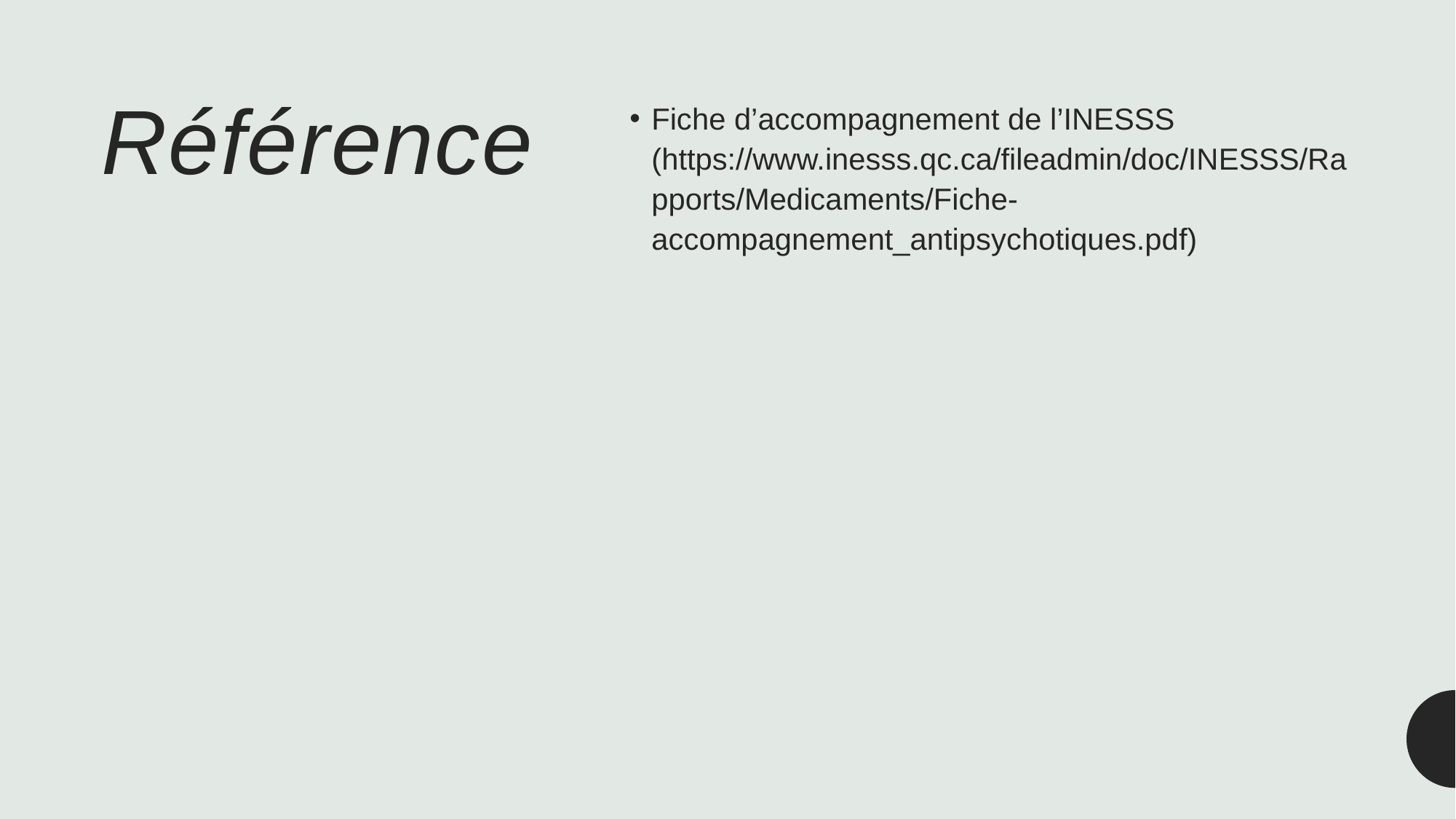

# Référence
Fiche d’accompagnement de l’INESSS (https://www.inesss.qc.ca/fileadmin/doc/INESSS/Rapports/Medicaments/Fiche-accompagnement_antipsychotiques.pdf)